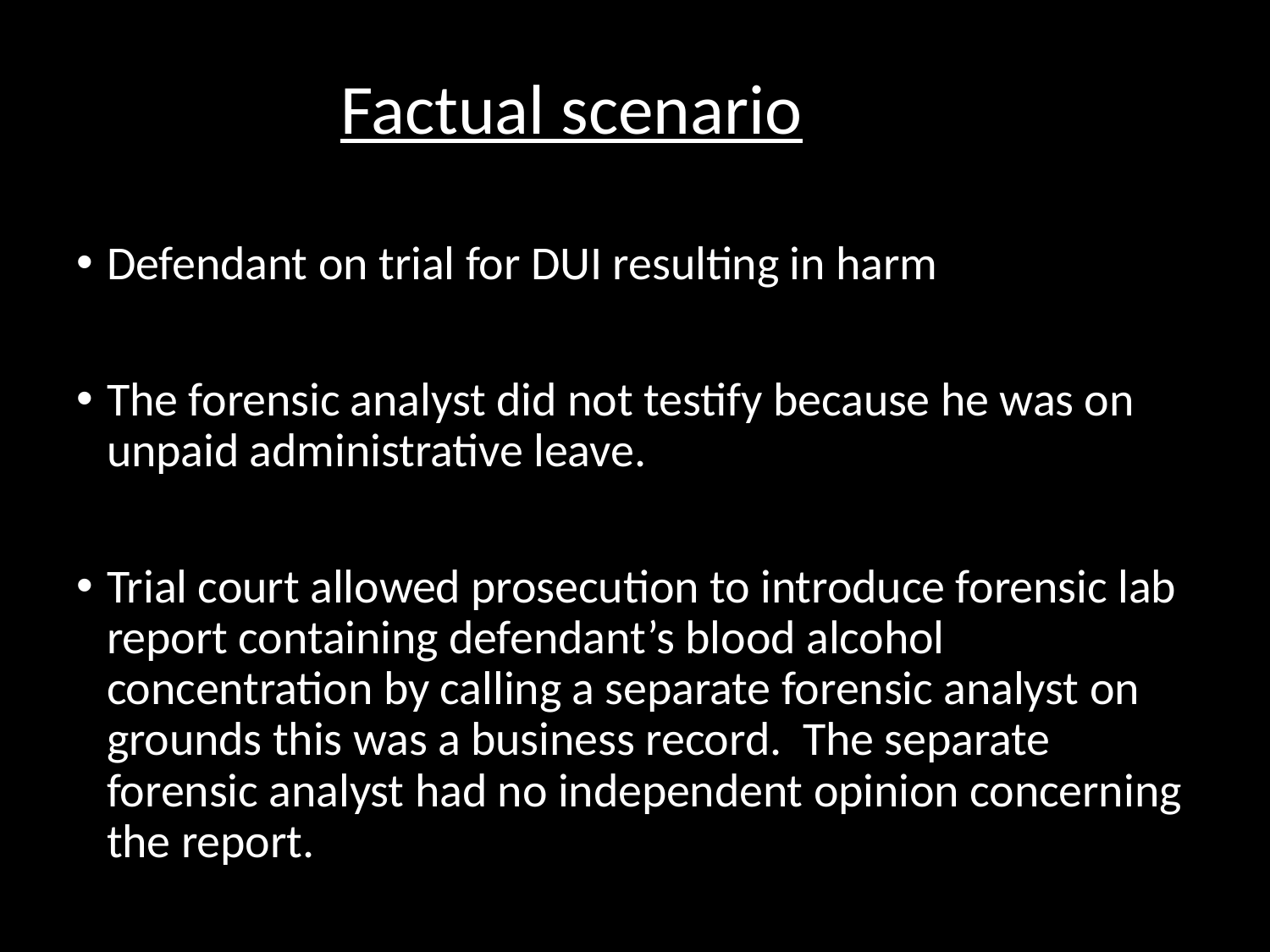

Factual scenario
Defendant on trial for DUI resulting in harm

The forensic analyst did not testify because he was on unpaid administrative leave.

Trial court allowed prosecution to introduce forensic lab report containing defendant’s blood alcohol concentration by calling a separate forensic analyst on grounds this was a business record.  The separate forensic analyst had no independent opinion concerning the report.